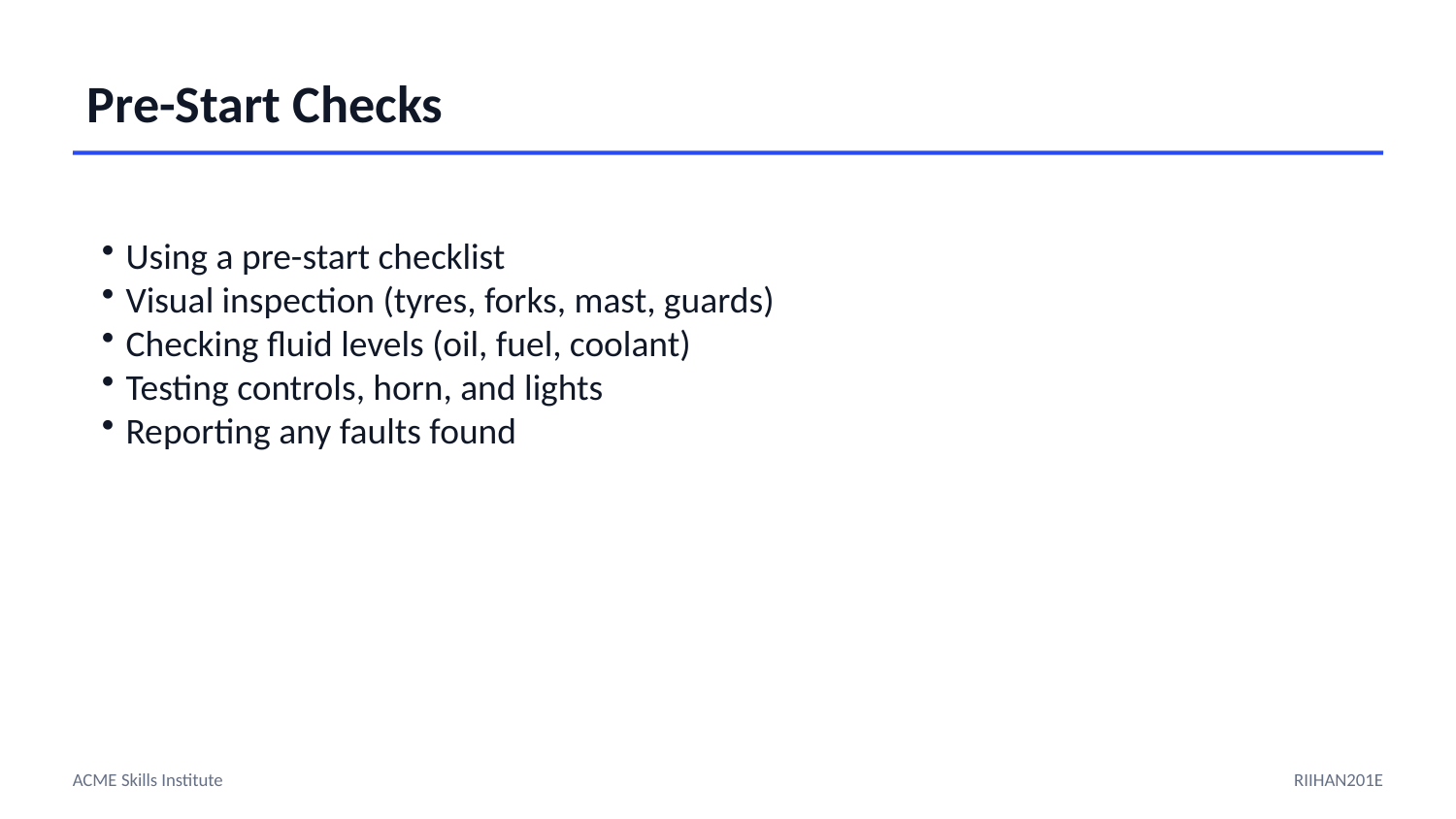

Pre-Start Checks

Using a pre-start checklist
Visual inspection (tyres, forks, mast, guards)
Checking fluid levels (oil, fuel, coolant)
Testing controls, horn, and lights
Reporting any faults found
ACME Skills Institute
RIIHAN201E